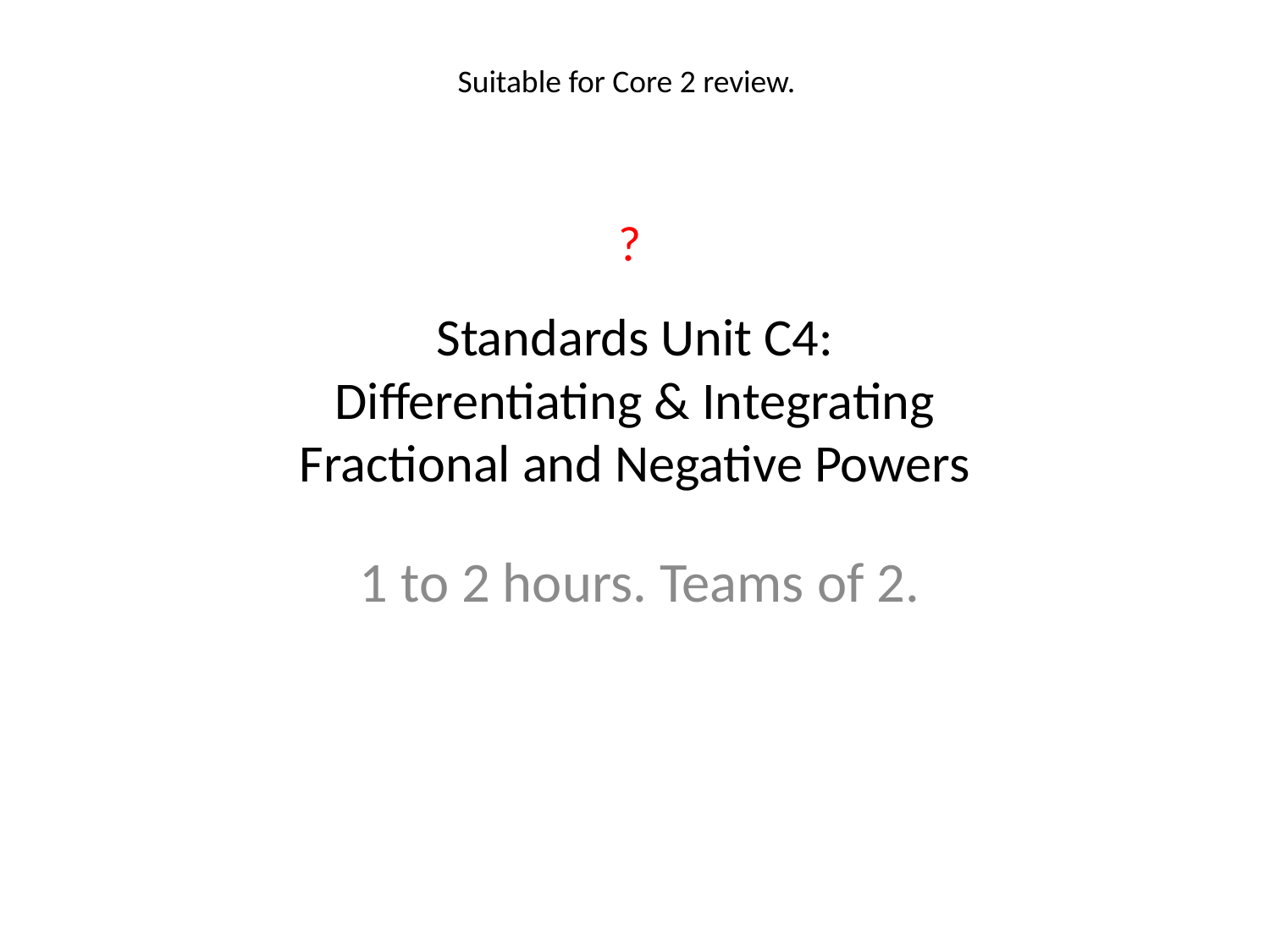

Suitable for Core 2 review.
?
# Standards Unit C4: Differentiating & Integrating Fractional and Negative Powers
1 to 2 hours. Teams of 2.